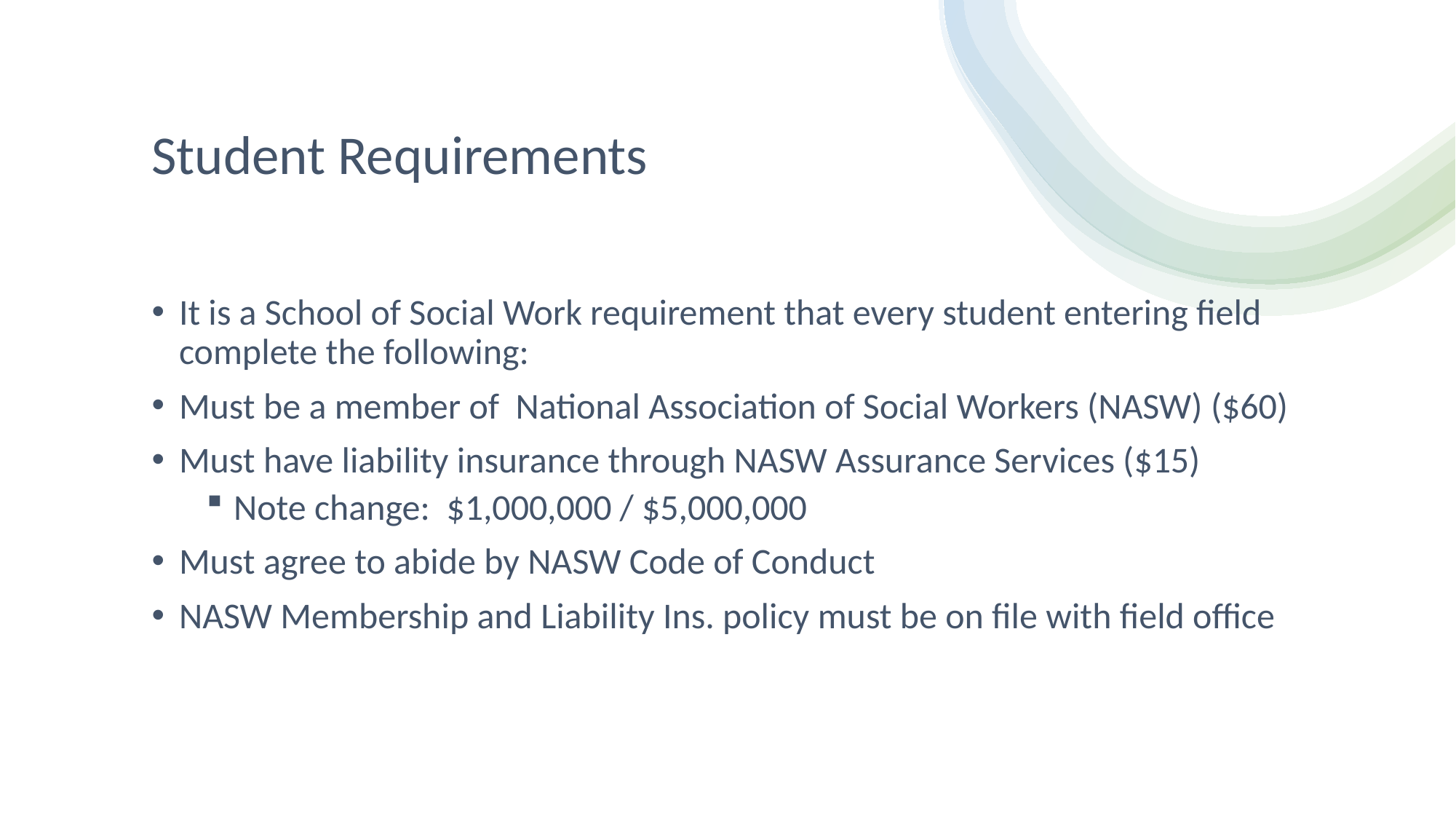

# Student Requirements
It is a School of Social Work requirement that every student entering field complete the following:
Must be a member of  National Association of Social Workers (NASW) ($60)
Must have liability insurance through NASW Assurance Services ($15)
Note change:  $1,000,000 / $5,000,000
Must agree to abide by NASW Code of Conduct
NASW Membership and Liability Ins. policy must be on file with field office